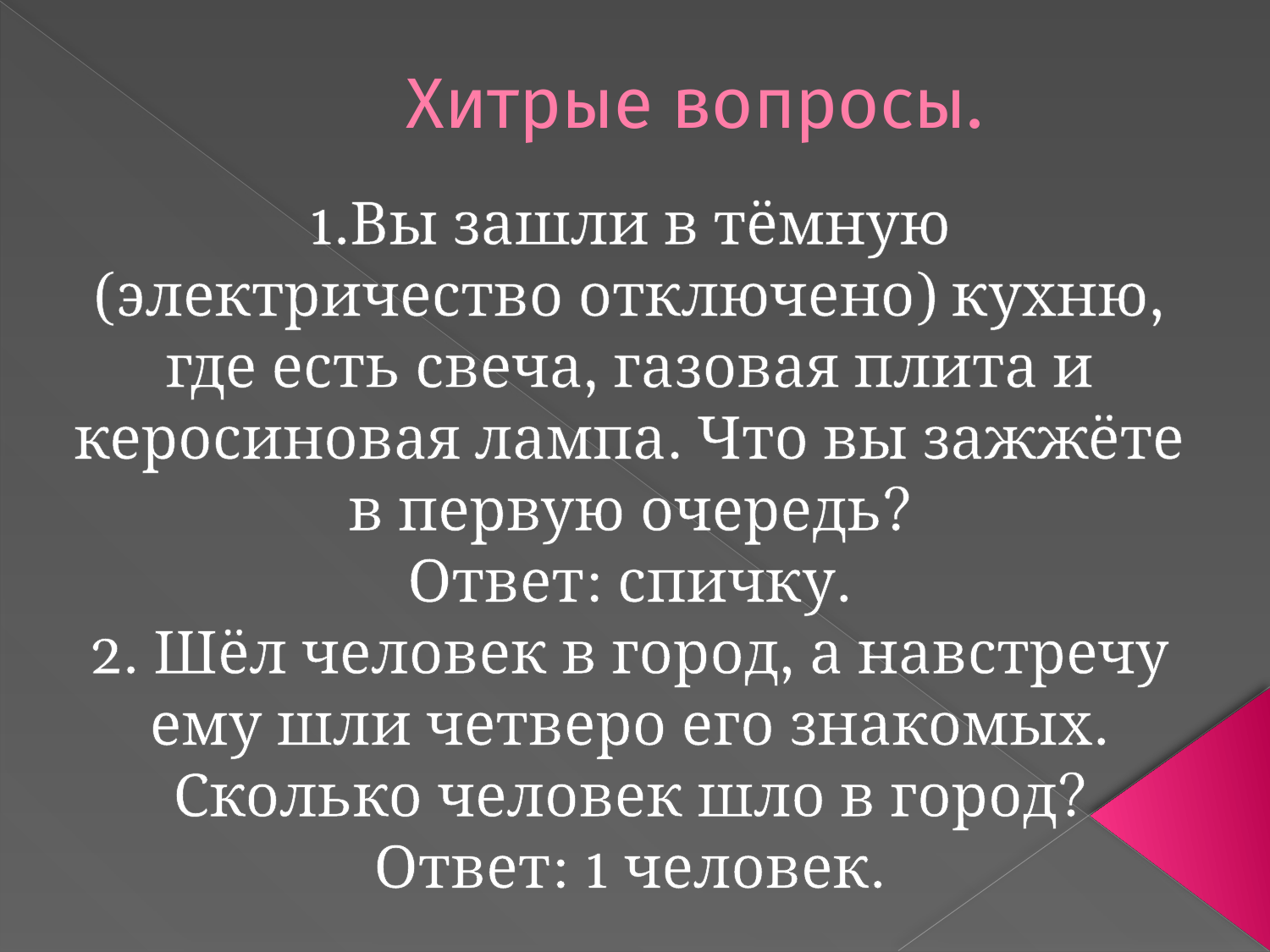

# Хитрые вопросы.
1.Вы зашли в тёмную (электричество отключено) кухню, где есть свеча, газовая плита и керосиновая лампа. Что вы зажжёте в первую очередь?
Ответ: спичку.
2. Шёл человек в город, а навстречу ему шли четверо его знакомых. Сколько человек шло в город?
Ответ: 1 человек.